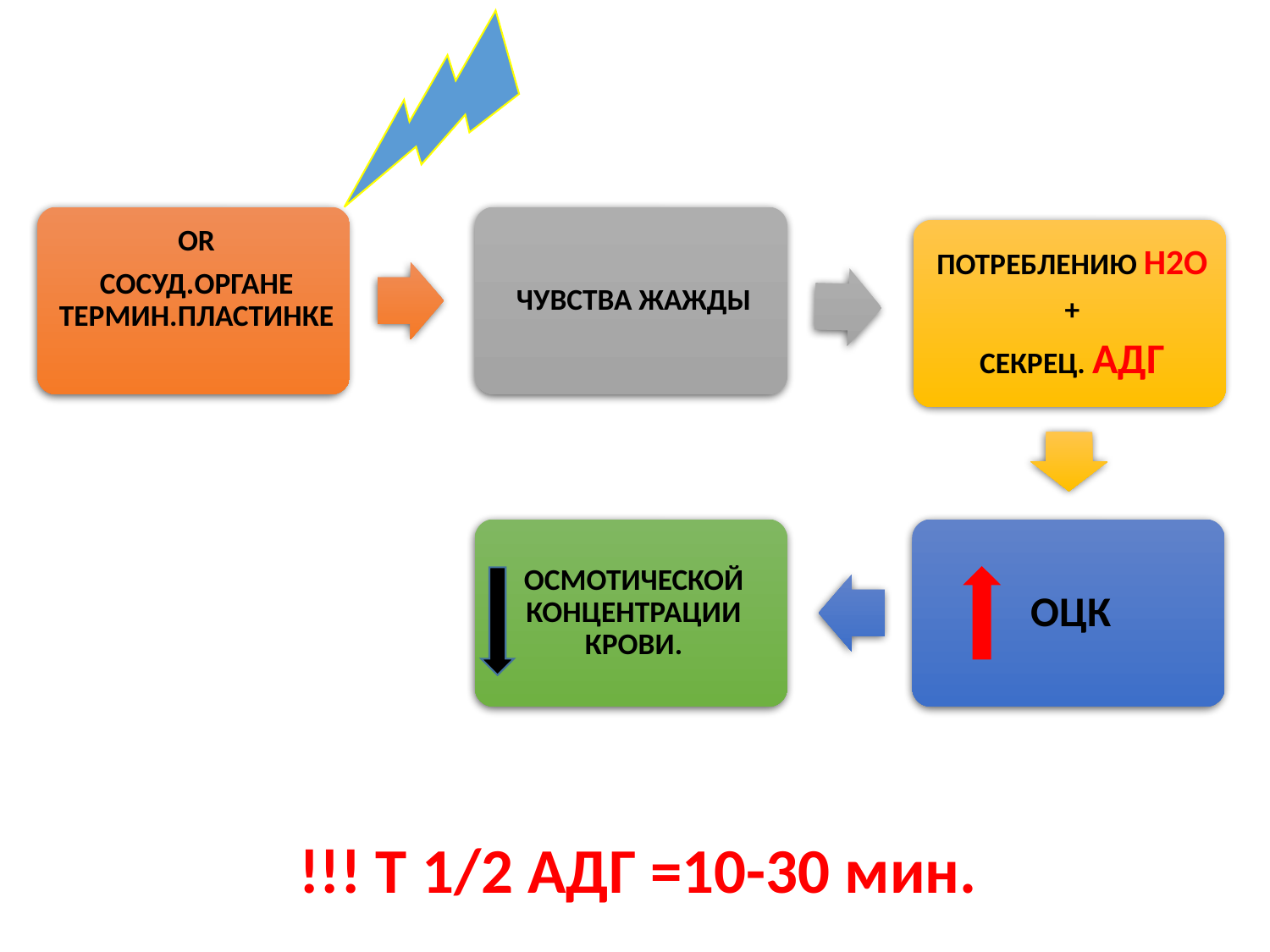

ОR
СОСУД.ОРГАНЕ ТЕРМИН.ПЛАСТИНКЕ

ЧУВСТВА ЖАЖДЫ

ПОТРЕБЛЕНИЮ H2O
+
СЕКРЕЦ. АДГ

ОЦК

ОСМОТИЧЕСКОЙ КОНЦЕНТРАЦИИ КРОВИ.

!!! T 1/2 АДГ =10-30 мин.